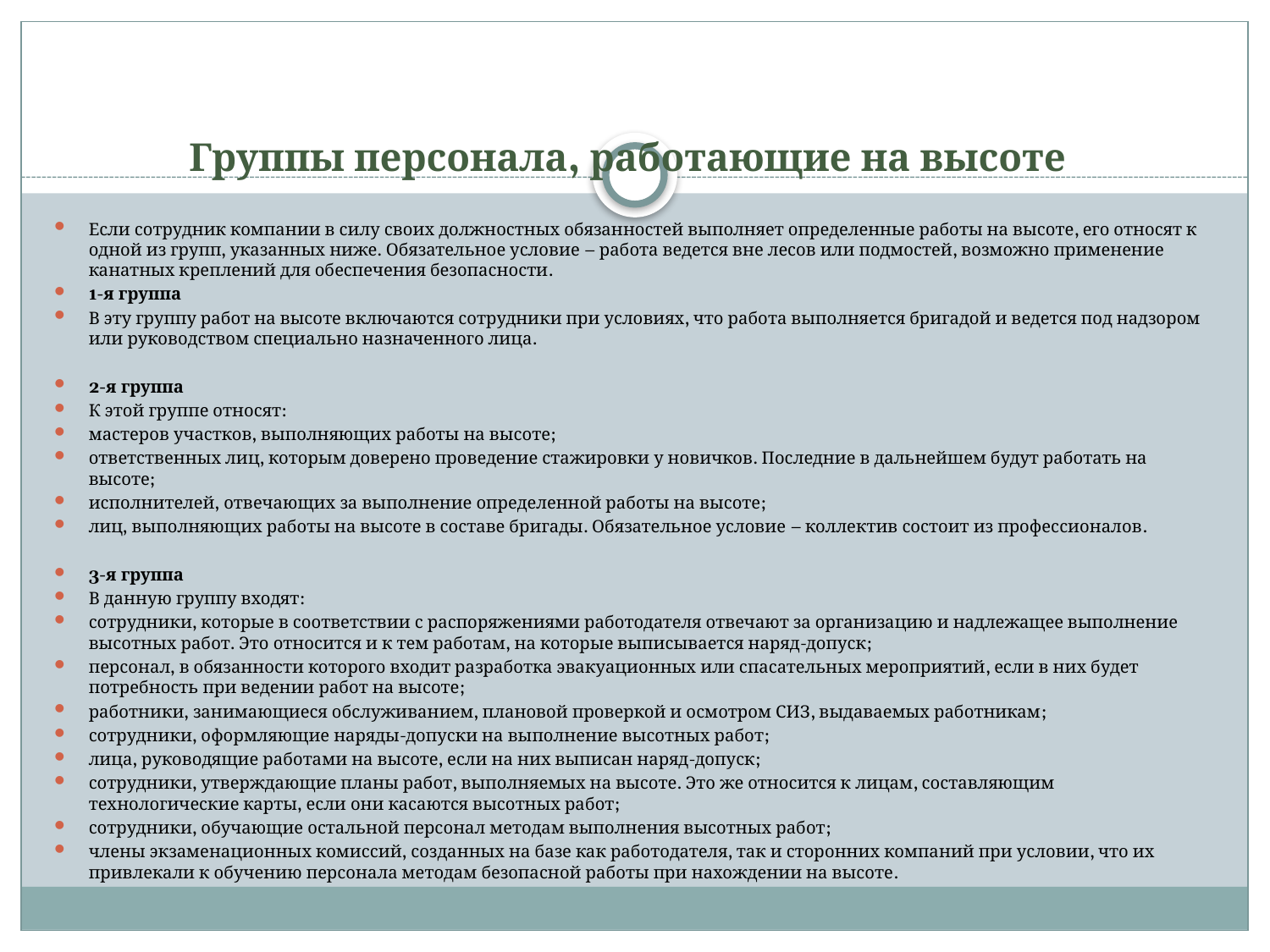

# Группы персонала, работающие на высоте
Если сотрудник компании в силу своих должностных обязанностей выполняет определенные работы на высоте, его относят к одной из групп, указанных ниже. Обязательное условие – работа ведется вне лесов или подмостей, возможно применение канатных креплений для обеспечения безопасности.
1-я группа
В эту группу работ на высоте включаются сотрудники при условиях, что работа выполняется бригадой и ведется под надзором или руководством специально назначенного лица.

2-я группа
К этой группе относят:
мастеров участков, выполняющих работы на высоте;
ответственных лиц, которым доверено проведение стажировки у новичков. Последние в дальнейшем будут работать на высоте;
исполнителей, отвечающих за выполнение определенной работы на высоте;
лиц, выполняющих работы на высоте в составе бригады. Обязательное условие – коллектив состоит из профессионалов.

3-я группа
В данную группу входят:
сотрудники, которые в соответствии с распоряжениями работодателя отвечают за организацию и надлежащее выполнение высотных работ. Это относится и к тем работам, на которые выписывается наряд-допуск;
персонал, в обязанности которого входит разработка эвакуационных или спасательных мероприятий, если в них будет потребность при ведении работ на высоте;
работники, занимающиеся обслуживанием, плановой проверкой и осмотром СИЗ, выдаваемых работникам;
сотрудники, оформляющие наряды-допуски на выполнение высотных работ;
лица, руководящие работами на высоте, если на них выписан наряд-допуск;
сотрудники, утверждающие планы работ, выполняемых на высоте. Это же относится к лицам, составляющим технологические карты, если они касаются высотных работ;
сотрудники, обучающие остальной персонал методам выполнения высотных работ;
члены экзаменационных комиссий, созданных на базе как работодателя, так и сторонних компаний при условии, что их привлекали к обучению персонала методам безопасной работы при нахождении на высоте.